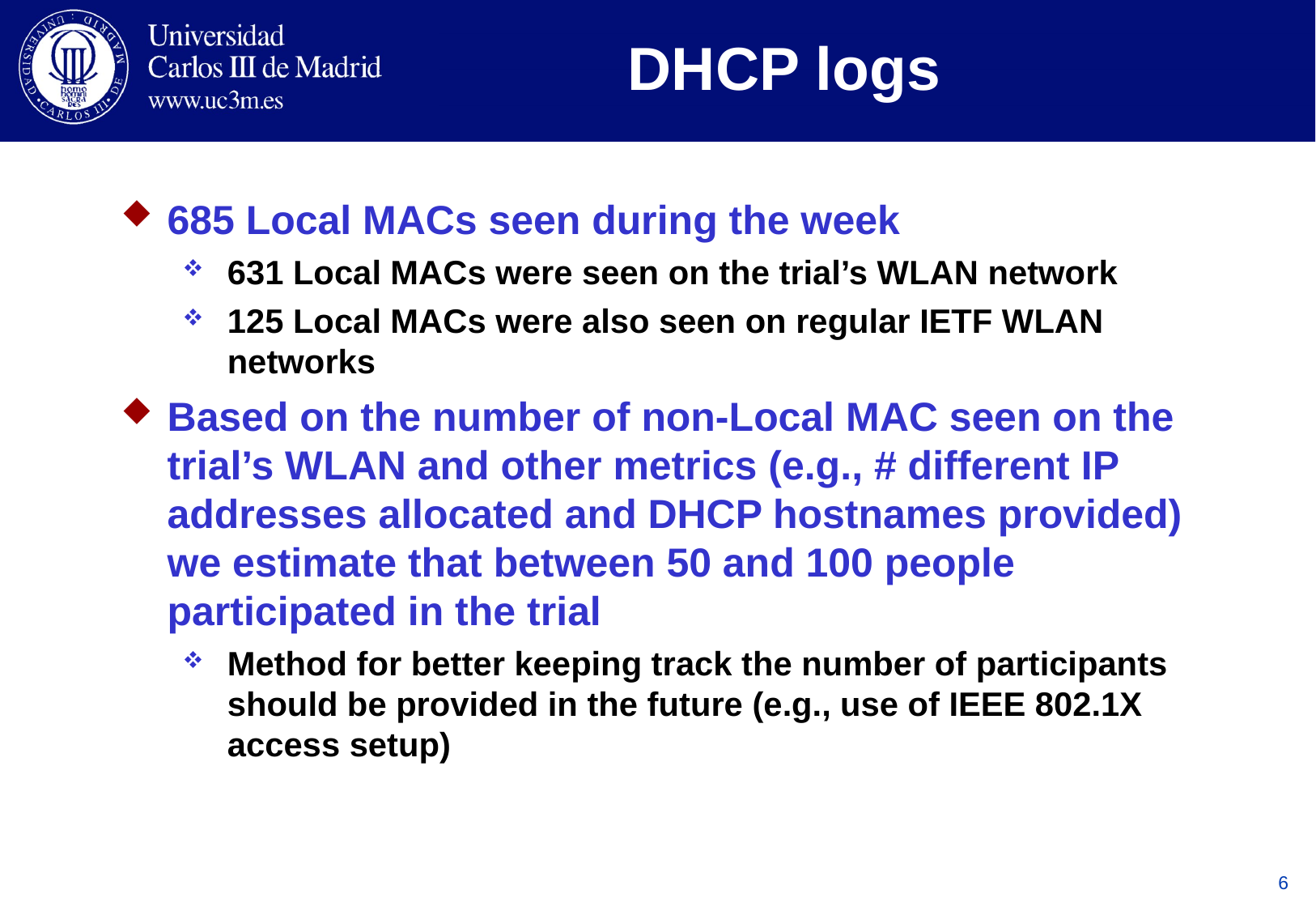

# DHCP logs
685 Local MACs seen during the week
631 Local MACs were seen on the trial’s WLAN network
125 Local MACs were also seen on regular IETF WLAN networks
Based on the number of non-Local MAC seen on the trial’s WLAN and other metrics (e.g., # different IP addresses allocated and DHCP hostnames provided) we estimate that between 50 and 100 people participated in the trial
Method for better keeping track the number of participants should be provided in the future (e.g., use of IEEE 802.1X access setup)